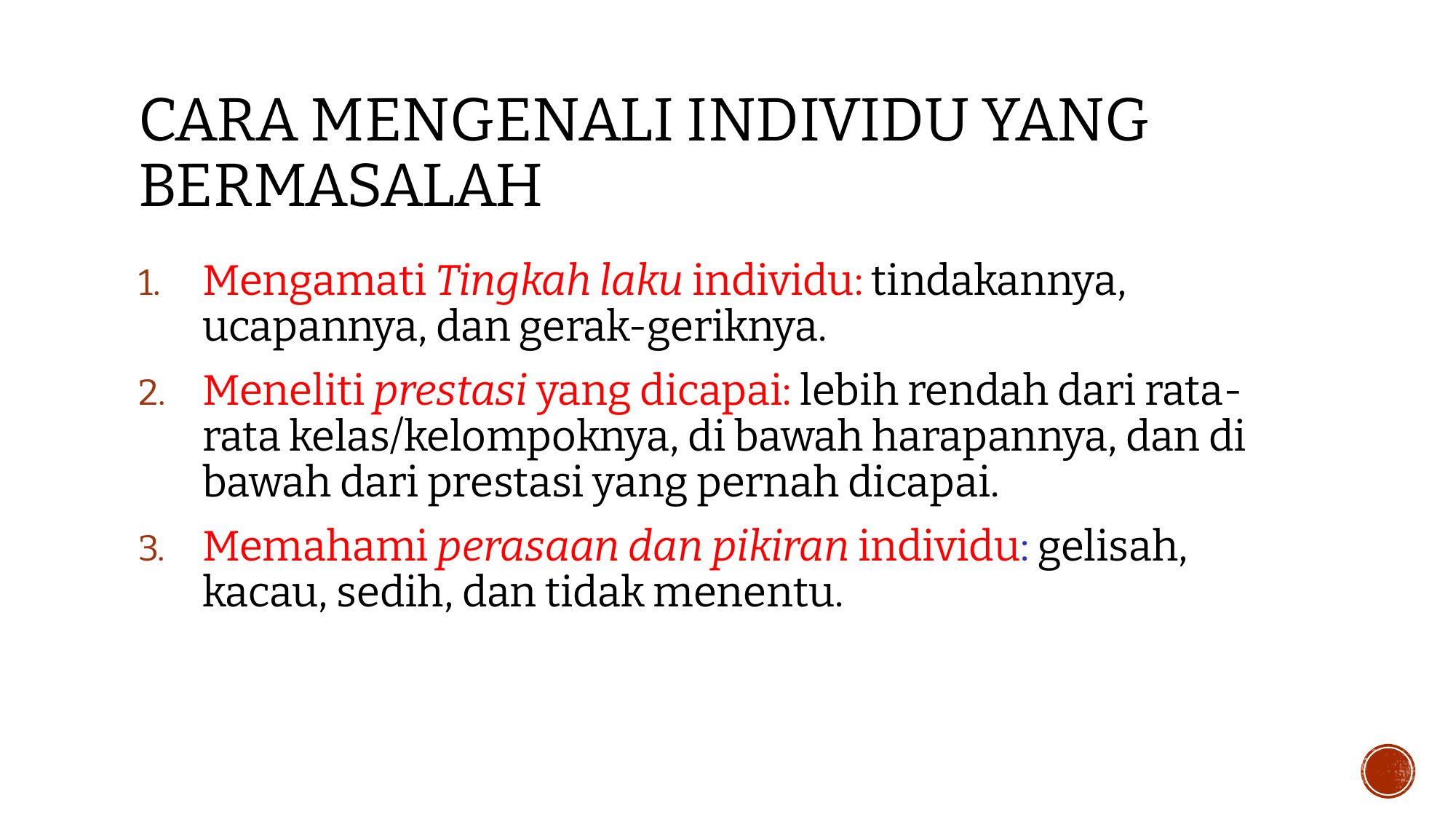

# Cara mengenali individu yang bermasalah
Mengamati Tingkah laku individu: tindakannya, ucapannya, dan gerak-geriknya.
Meneliti prestasi yang dicapai: lebih rendah dari rata-rata kelas/kelompoknya, di bawah harapannya, dan di bawah dari prestasi yang pernah dicapai.
Memahami perasaan dan pikiran individu: gelisah, kacau, sedih, dan tidak menentu.